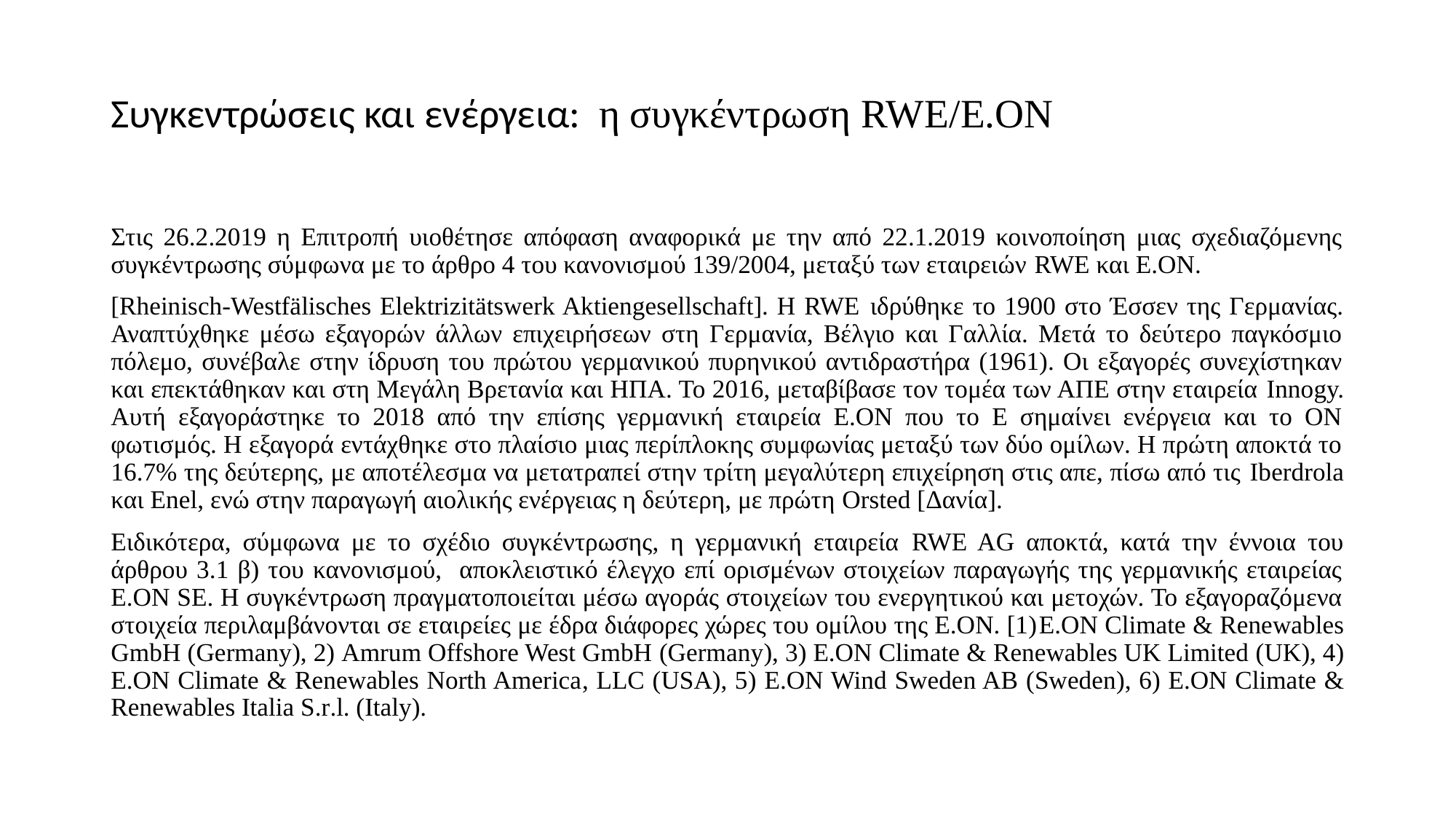

# Συγκεντρώσεις και ενέργεια:  η συγκέντρωση RWE/E.ON
Στις 26.2.2019 η Επιτροπή υιοθέτησε απόφαση αναφορικά με την από 22.1.2019 κοινοποίηση μιας σχεδιαζόμενης συγκέντρωσης σύμφωνα με το άρθρο 4 του κανονισμού 139/2004, μεταξύ των εταιρειών RWE και Ε.ΟΝ.
[Rheinisch-Westfälisches Elektrizitätswerk Aktiengesellschaft]. H RWE ιδρύθηκε το 1900 στο Έσσεν της Γερμανίας. Αναπτύχθηκε μέσω εξαγορών άλλων επιχειρήσεων στη Γερμανία, Βέλγιο και Γαλλία. Μετά το δεύτερο παγκόσμιο πόλεμο, συνέβαλε στην ίδρυση του πρώτου γερμανικού πυρηνικού αντιδραστήρα (1961). Οι εξαγορές συνεχίστηκαν και επεκτάθηκαν και στη Μεγάλη Βρετανία και ΗΠΑ. Το 2016, μεταβίβασε τον τομέα των ΑΠΕ στην εταιρεία Innogy. Αυτή εξαγοράστηκε το 2018 από την επίσης γερμανική εταιρεία Ε.ΟΝ που το Ε σημαίνει ενέργεια και το ΟΝ φωτισμός. Η εξαγορά εντάχθηκε στο πλαίσιο μιας περίπλοκης συμφωνίας μεταξύ των δύο ομίλων. Η πρώτη αποκτά το 16.7% της δεύτερης, με αποτέλεσμα να μετατραπεί στην τρίτη μεγαλύτερη επιχείρηση στις απε, πίσω από τις Iberdrola και Enel, ενώ στην παραγωγή αιολικής ενέργειας η δεύτερη, με πρώτη Orsted [Δανία].
Ειδικότερα, σύμφωνα με το σχέδιο συγκέντρωσης, η γερμανική εταιρεία RWE AG αποκτά, κατά την έννοια του άρθρου 3.1 β) του κανονισμού,  αποκλειστικό έλεγχο επί ορισμένων στοιχείων παραγωγής της γερμανικής εταιρείας E.ON SE. Η συγκέντρωση πραγματοποιείται μέσω αγοράς στοιχείων του ενεργητικού και μετοχών. Το εξαγοραζόμενα στοιχεία περιλαμβάνονται σε εταιρείες με έδρα διάφορες χώρες του ομίλου της Ε.ΟΝ. [1)E.ON Climate & Renewables GmbH (Germany), 2) Amrum Offshore West GmbH (Germany), 3) E.ON Climate & Renewables UK Limited (UK), 4) E.ON Climate & Renewables North America, LLC (USA), 5) E.ON Wind Sweden AB (Sweden), 6) E.ON Climate & Renewables Italia S.r.l. (Italy).